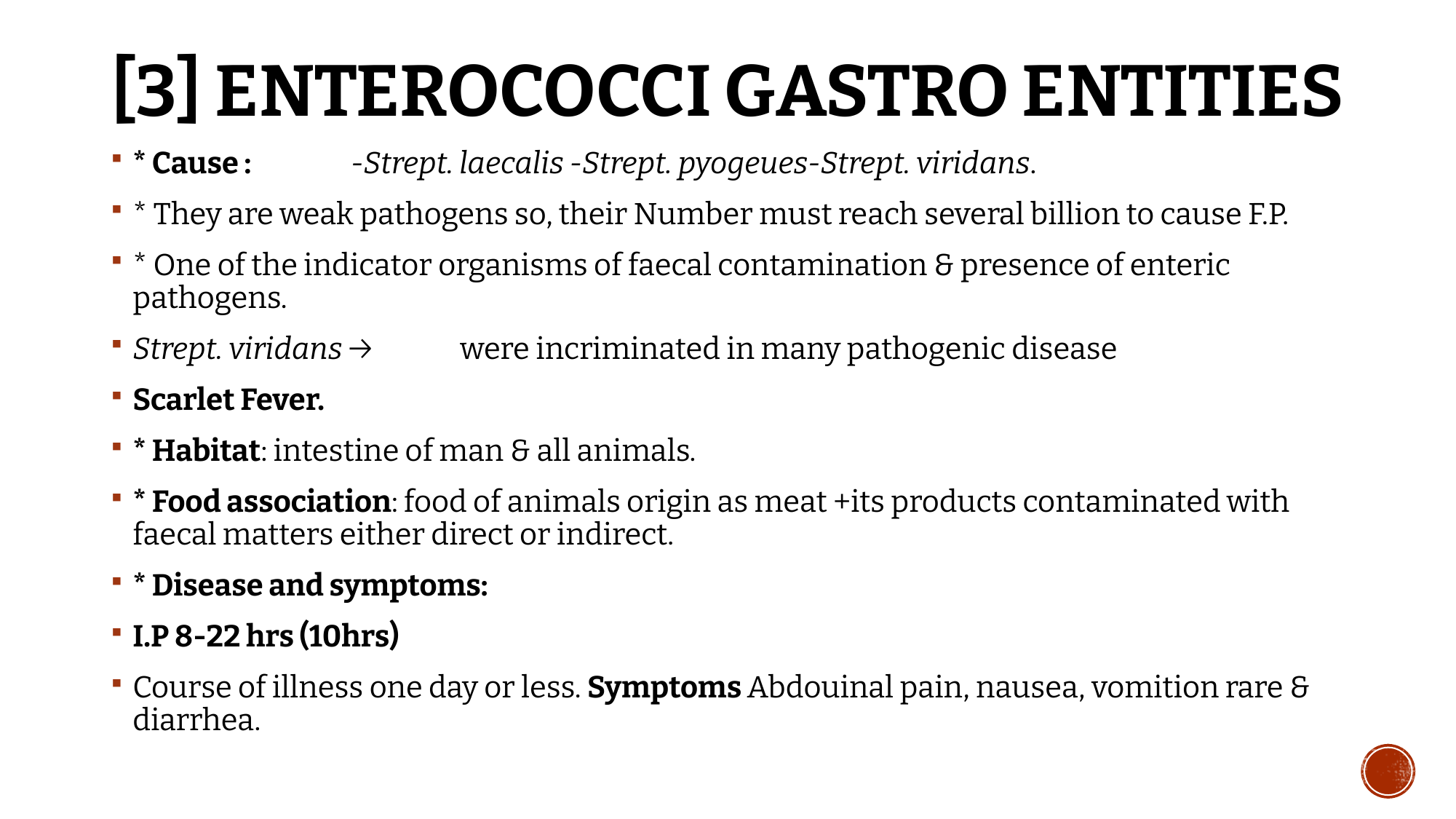

# [3] Enterococci gastro entities
* Cause : 	-Strept. laecalis -Strept. pyogeues-Strept. viridans.
* They are weak pathogens so, their Number must reach several billion to cause F.P.
* One of the indicator organisms of faecal contamination & presence of enteric pathogens.
Strept. viridans →	were incriminated in many pathogenic disease
Scarlet Fever.
* Habitat: intestine of man & all animals.
* Food association: food of animals origin as meat +its products contaminated with faecal matters either direct or indirect.
* Disease and symptoms:
I.P 8-22 hrs (10hrs)
Course of illness one day or less. Symptoms Abdouinal pain, nausea, vomition rare & diarrhea.